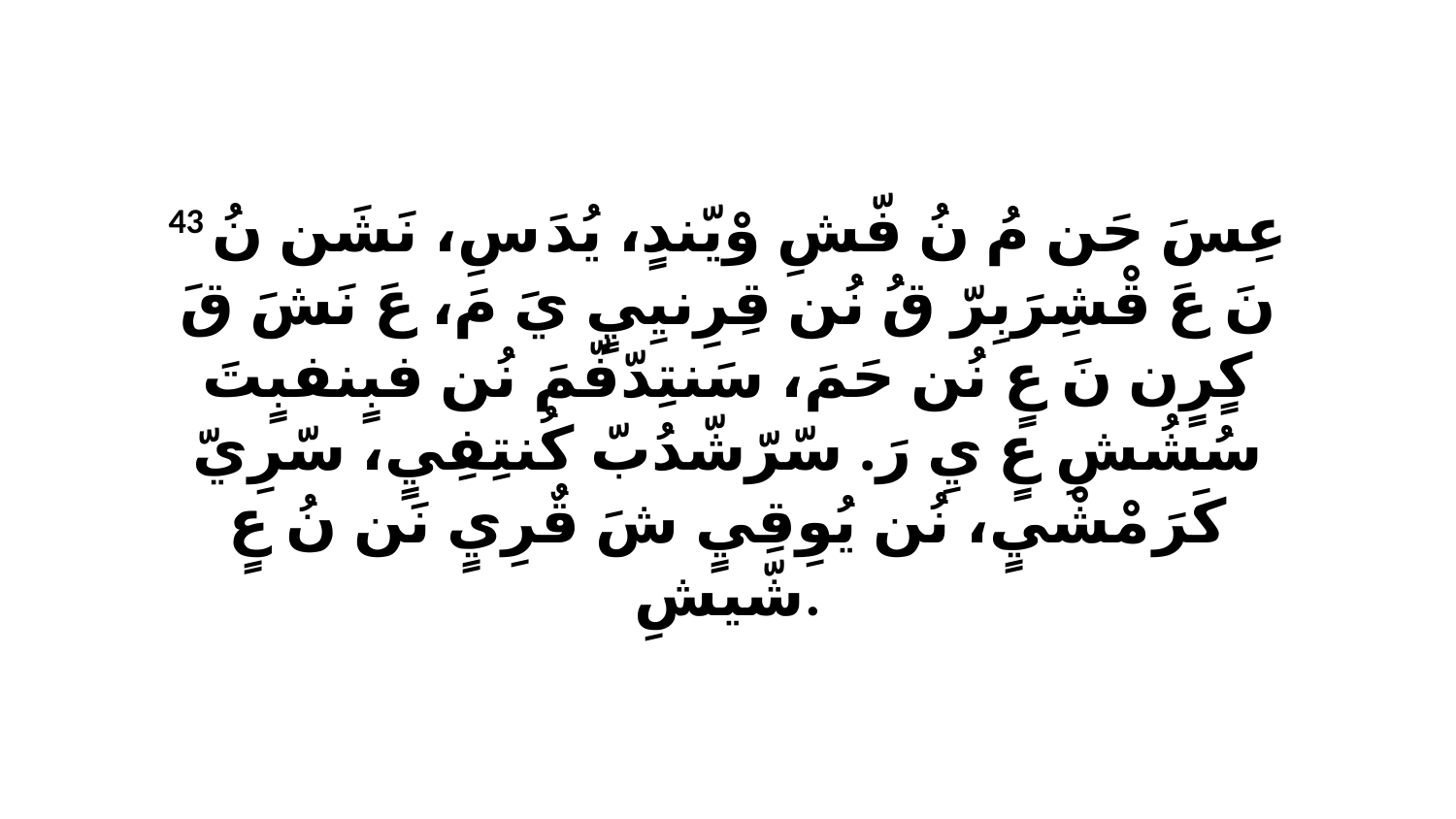

43 عِسَ حَن مُ نُ فّشِ وْيّندٍ، يُدَ سِ، نَشَن نُ نَ عَ قْشِرَبِرّ قُ نُن قِرِنيِيٍ يَ مَ، عَ نَشَ قَ كٍرٍن نَ عٍ نُن حَمَ، سَنتِدّفّمَ نُن فبٍنفبٍتَ سُشُشِ عٍ يِ رَ. سّرّشّدُبّ كُنتِفِيٍ، سّرِيّ كَرَ مْشْيٍ، نُن يُوِقِيٍ شَ قٌرِيٍ نَن نُ عٍ شّيشِ.